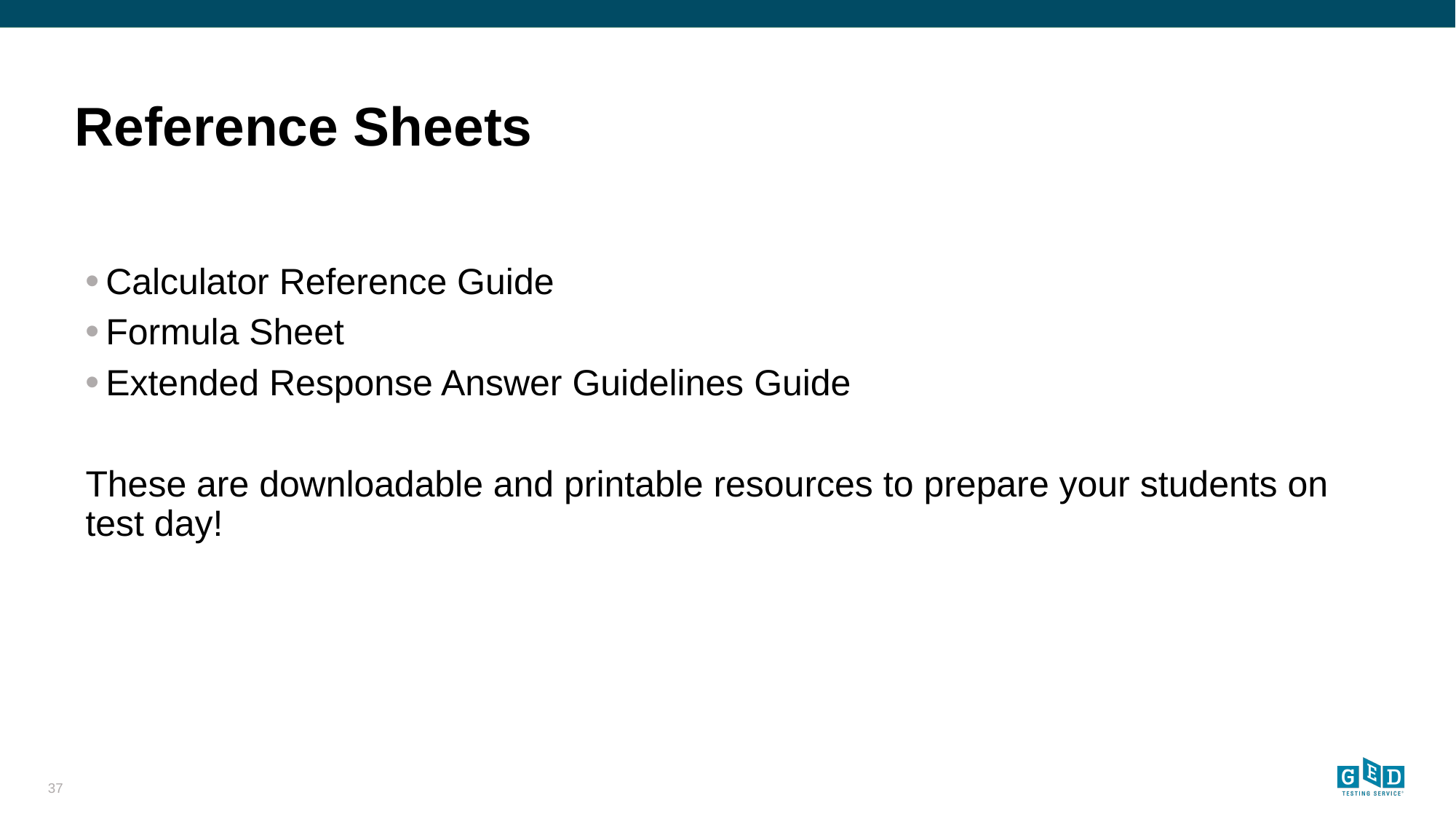

# Reference Sheets
Calculator Reference Guide
Formula Sheet
Extended Response Answer Guidelines Guide

These are downloadable and printable resources to prepare your students on test day!
37